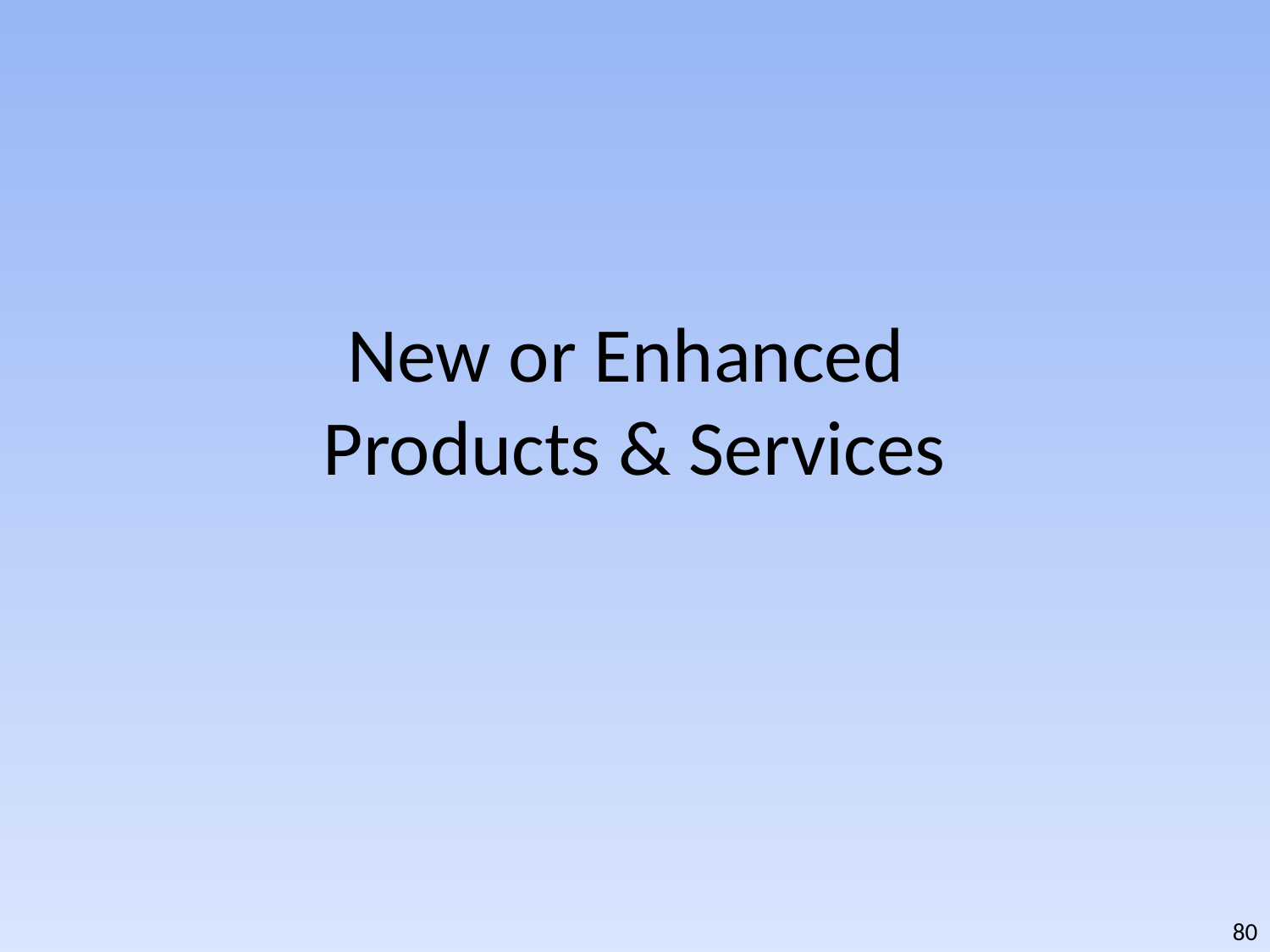

# New or Enhanced Products & Services